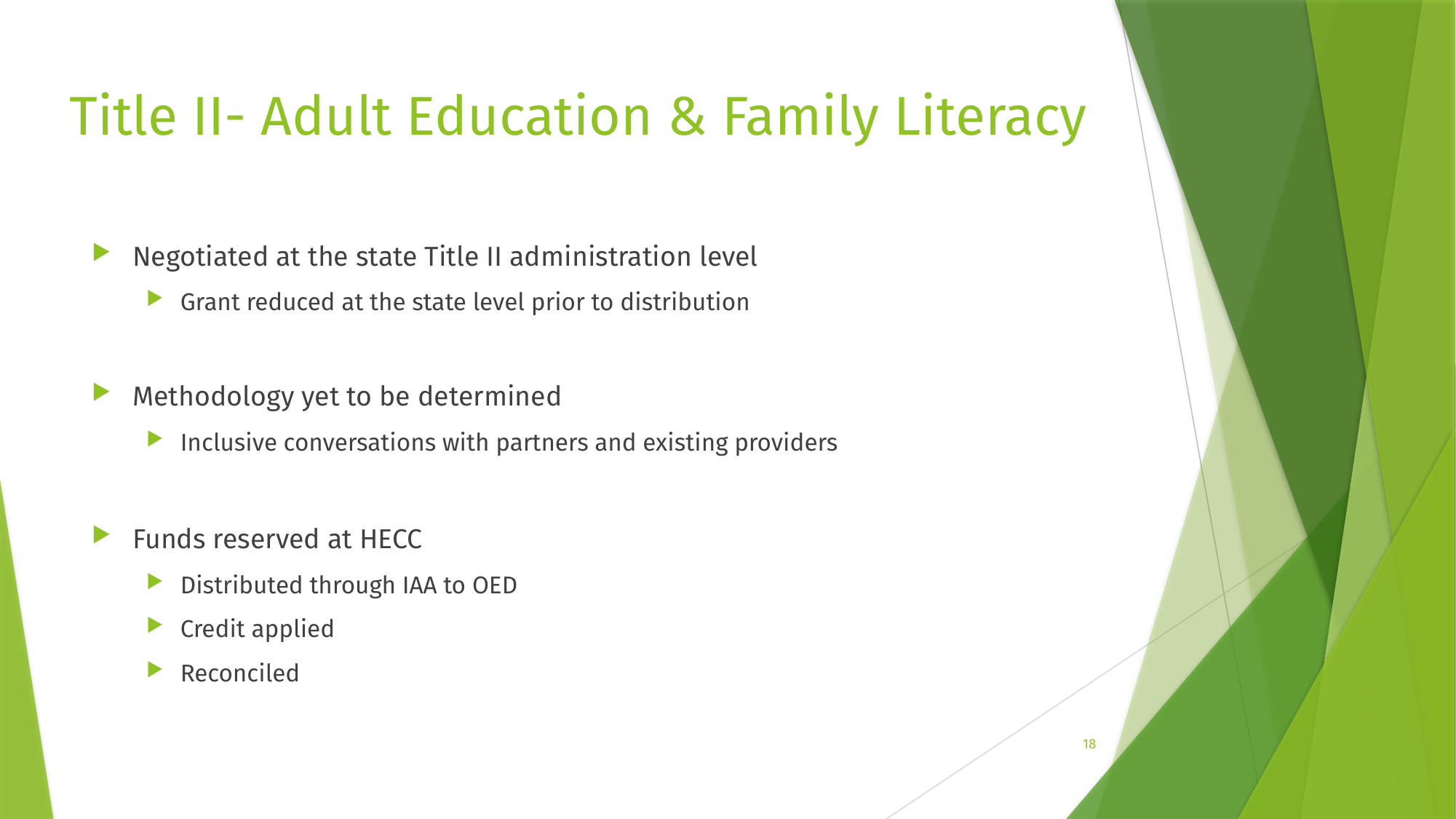

# Title II- Adult Education & Family Literacy

Negotiated at the state Title II administration level
Grant reduced at the state level prior to distribution

Methodology yet to be determined
Inclusive conversations with partners and existing providers

Funds reserved at HECC
Distributed through IAA to OED
Credit applied
Reconciled

18